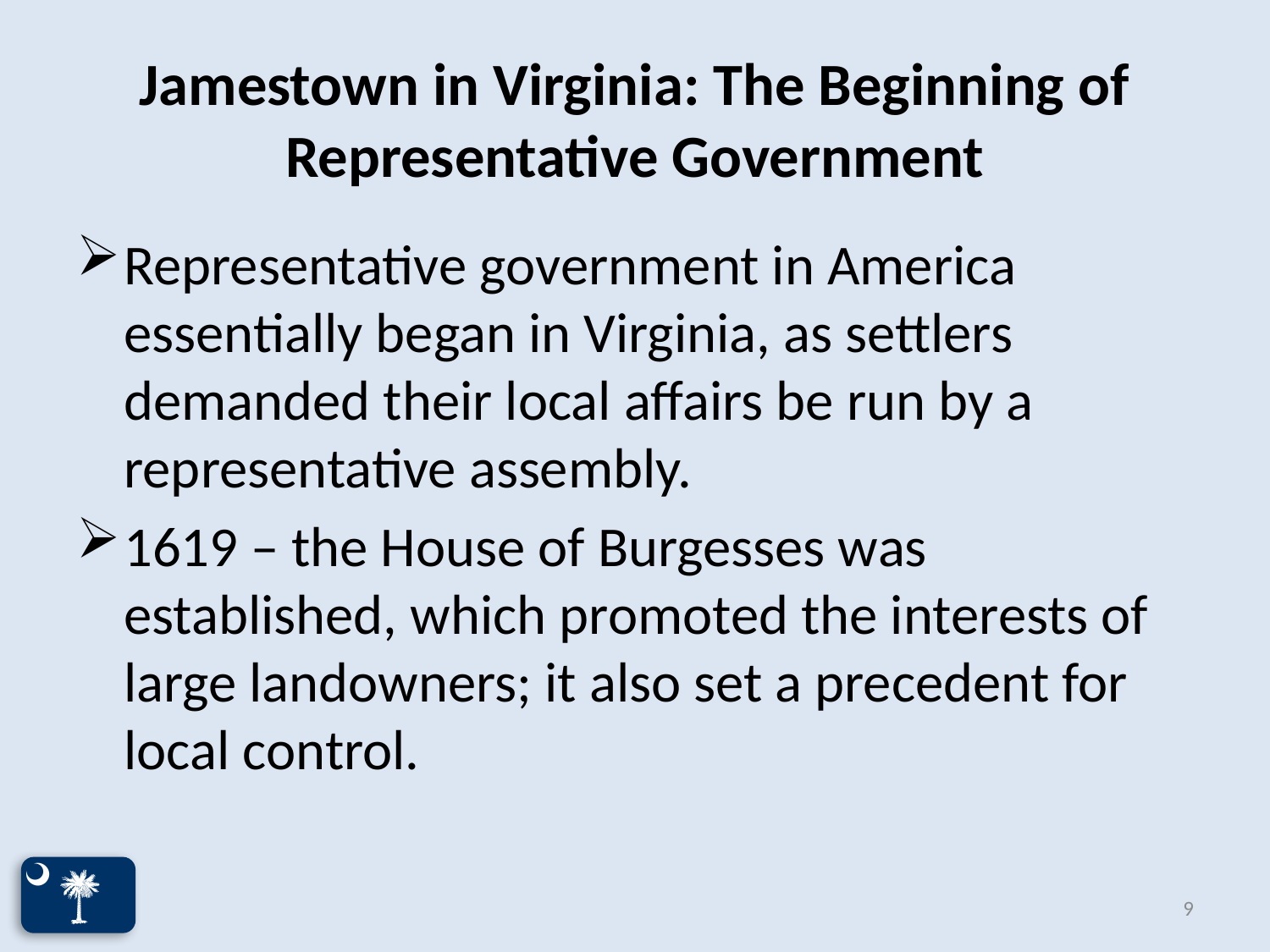

# Jamestown in Virginia: The Beginning of Representative Government
Representative government in America essentially began in Virginia, as settlers demanded their local affairs be run by a representative assembly.
1619 – the House of Burgesses was established, which promoted the interests of large landowners; it also set a precedent for local control.

9